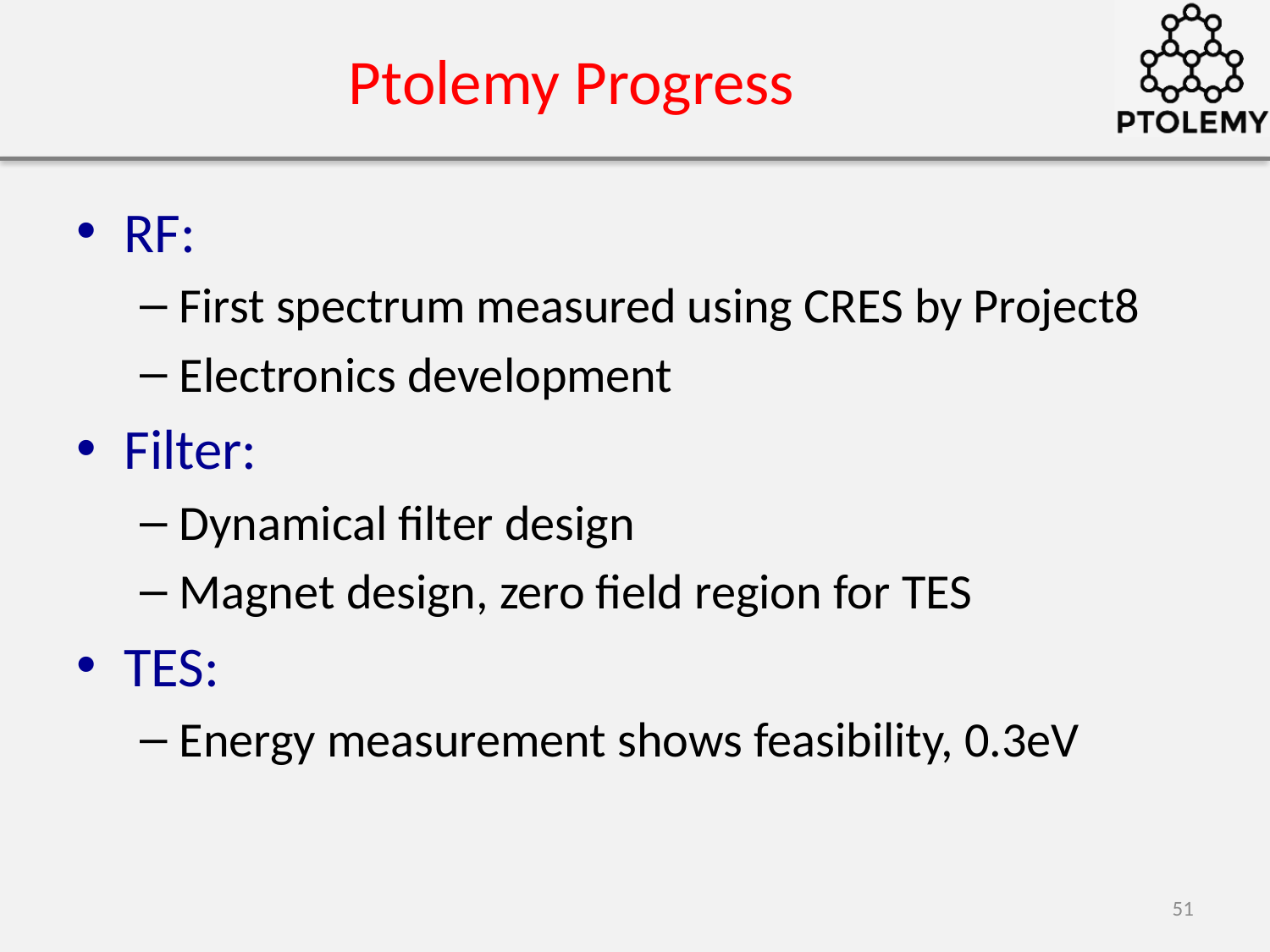

# Ptolemy Progress
RF:
First spectrum measured using CRES by Project8
Electronics development
Filter:
Dynamical filter design
Magnet design, zero field region for TES
TES:
Energy measurement shows feasibility, 0.3eV

51